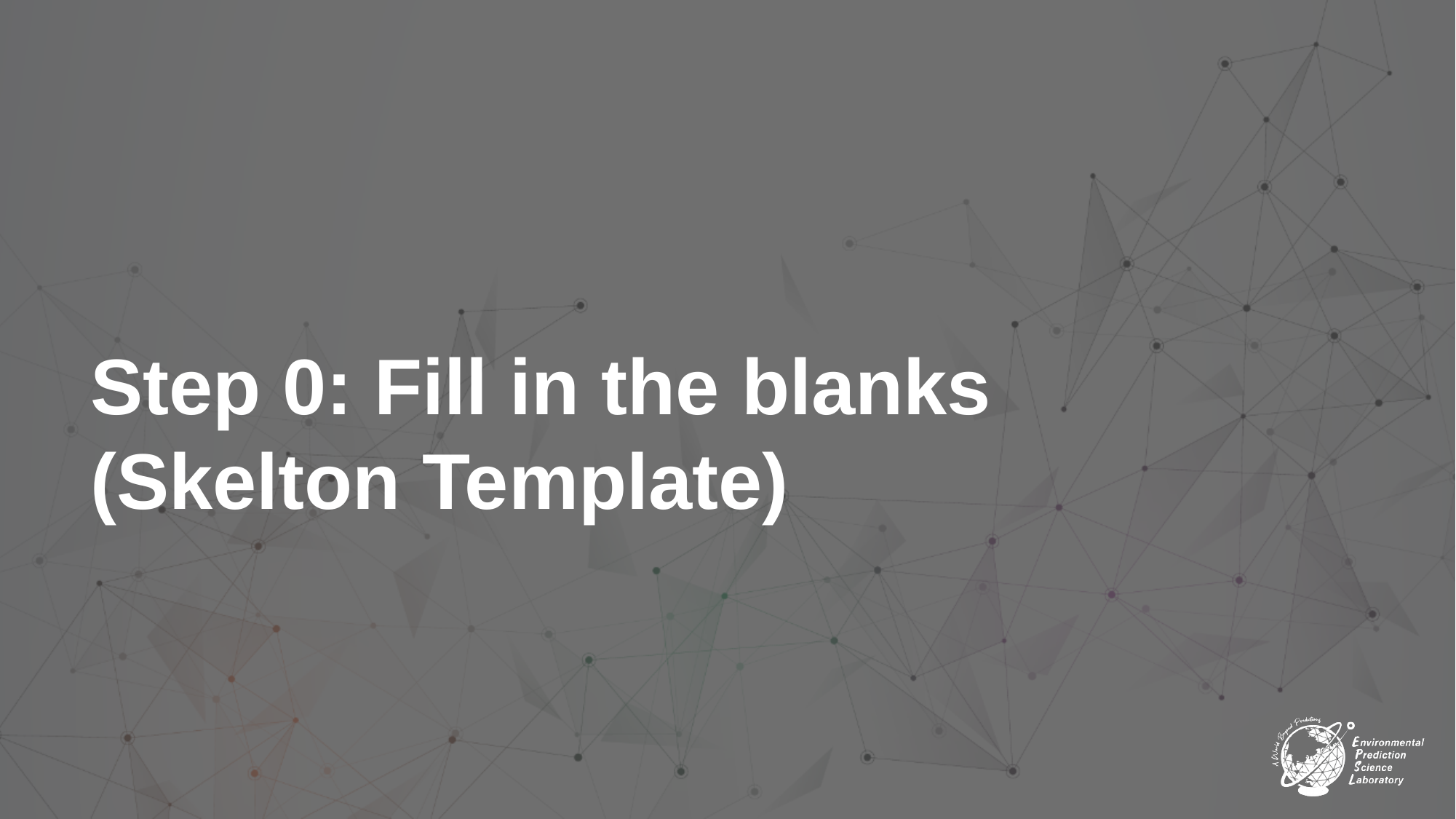

# Step 0: Fill in the blanks (Skelton Template)